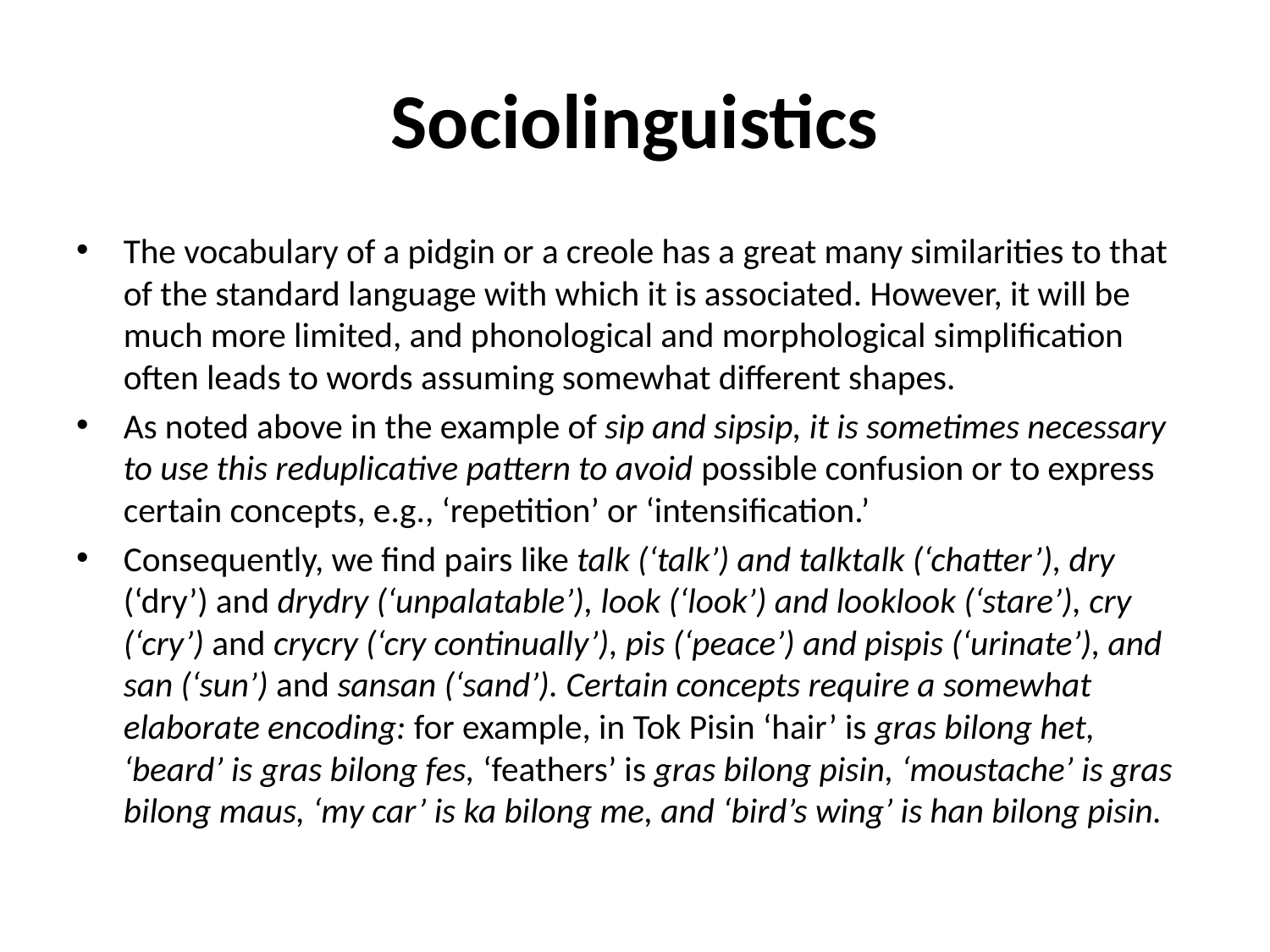

# Sociolinguistics
The vocabulary of a pidgin or a creole has a great many similarities to that of the standard language with which it is associated. However, it will be much more limited, and phonological and morphological simplification often leads to words assuming somewhat different shapes.
As noted above in the example of sip and sipsip, it is sometimes necessary to use this reduplicative pattern to avoid possible confusion or to express certain concepts, e.g., ‘repetition’ or ‘intensification.’
Consequently, we find pairs like talk (‘talk’) and talktalk (‘chatter’), dry (‘dry’) and drydry (‘unpalatable’), look (‘look’) and looklook (‘stare’), cry (‘cry’) and crycry (‘cry continually’), pis (‘peace’) and pispis (‘urinate’), and san (‘sun’) and sansan (‘sand’). Certain concepts require a somewhat elaborate encoding: for example, in Tok Pisin ‘hair’ is gras bilong het, ‘beard’ is gras bilong fes, ‘feathers’ is gras bilong pisin, ‘moustache’ is gras bilong maus, ‘my car’ is ka bilong me, and ‘bird’s wing’ is han bilong pisin.